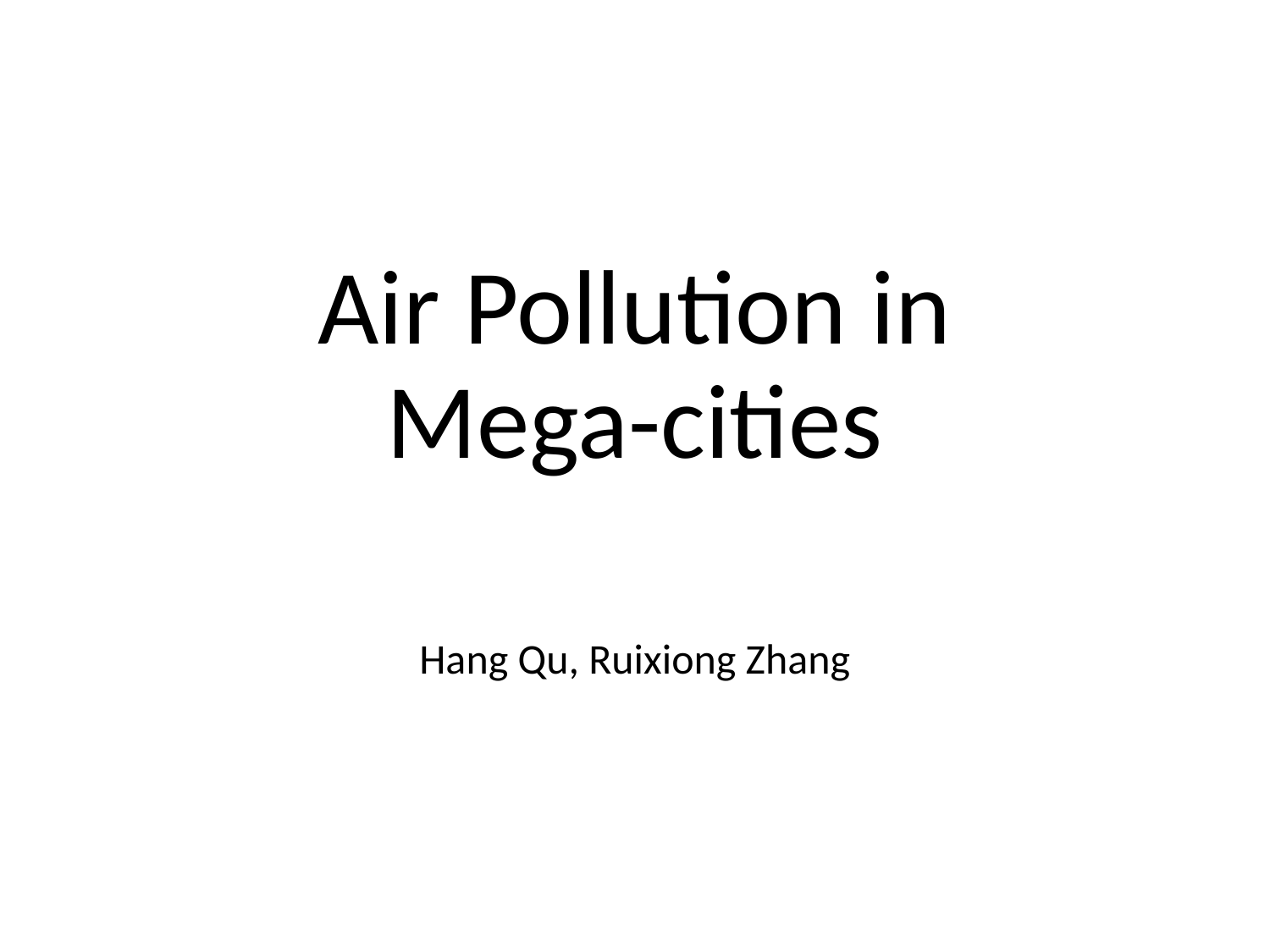

# Air Pollution in Mega-cities
Hang Qu, Ruixiong Zhang